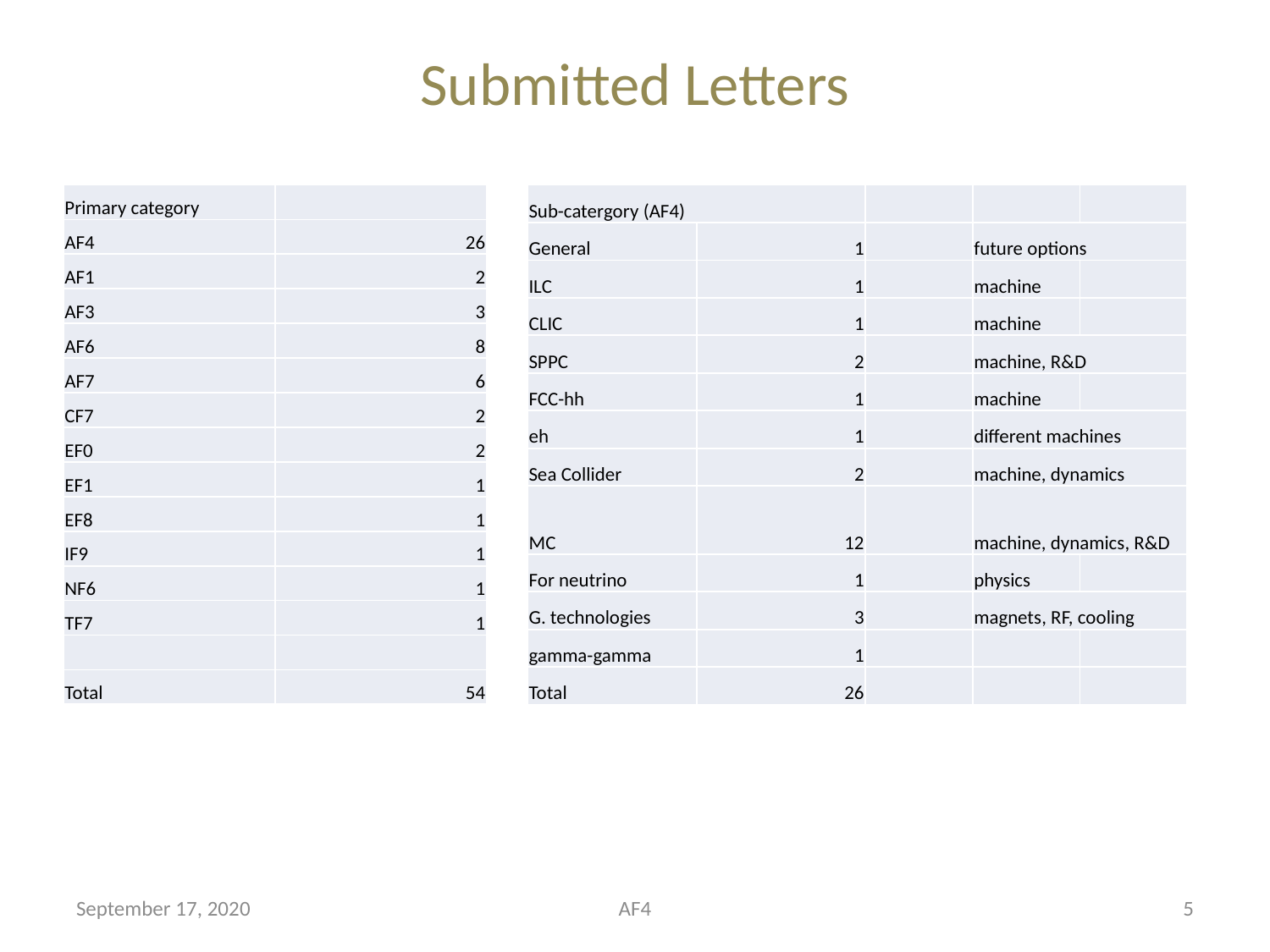

# Submitted Letters
| Primary category |  |
| --- | --- |
| AF4 | 26 |
| AF1 | 2 |
| AF3 | 3 |
| AF6 | 8 |
| AF7 | 6 |
| CF7 | 2 |
| EF0 | 2 |
| EF1 | 1 |
| EF8 | 1 |
| IF9 | 1 |
| NF6 | 1 |
| TF7 | 1 |
|  |  |
| Total | 54 |
| Sub-catergory (AF4) |  |  |  |  |
| --- | --- | --- | --- | --- |
| General | 1 |  | future options |  |
| ILC | 1 |  | machine |  |
| CLIC | 1 |  | machine |  |
| SPPC | 2 |  | machine, R&D |  |
| FCC-hh | 1 |  | machine |  |
| eh | 1 |  | different machines |  |
| Sea Collider | 2 |  | machine, dynamics |  |
| MC | 12 |  | machine, dynamics, R&D |  |
| For neutrino | 1 |  | physics |  |
| G. technologies | 3 |  | magnets, RF, cooling |  |
| gamma-gamma | 1 |  |  |  |
| Total | 26 |  |  |  |
September 17, 2020
AF4
5